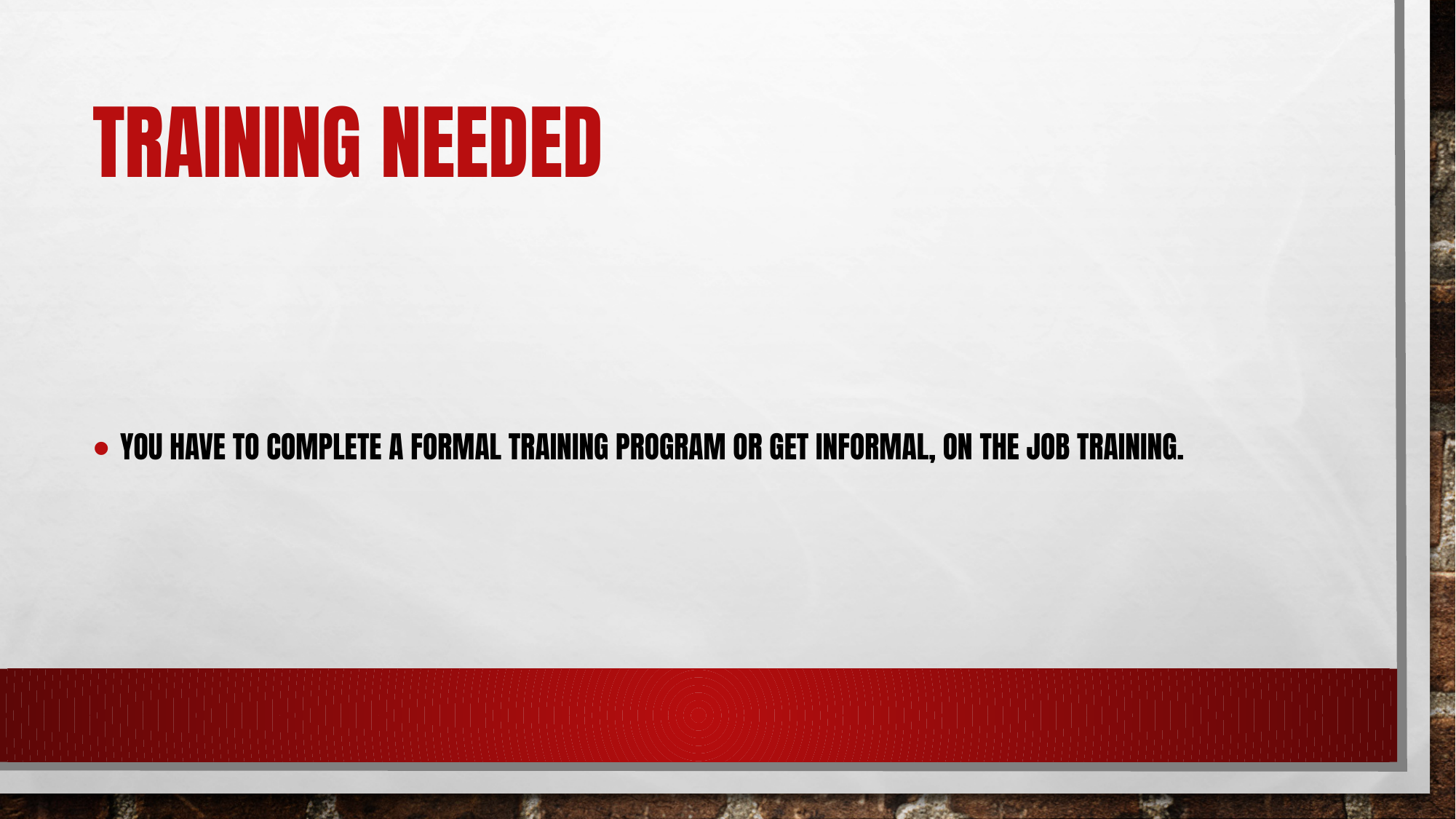

# Training needed
You have to complete a formal training program or get informal, on the job training.